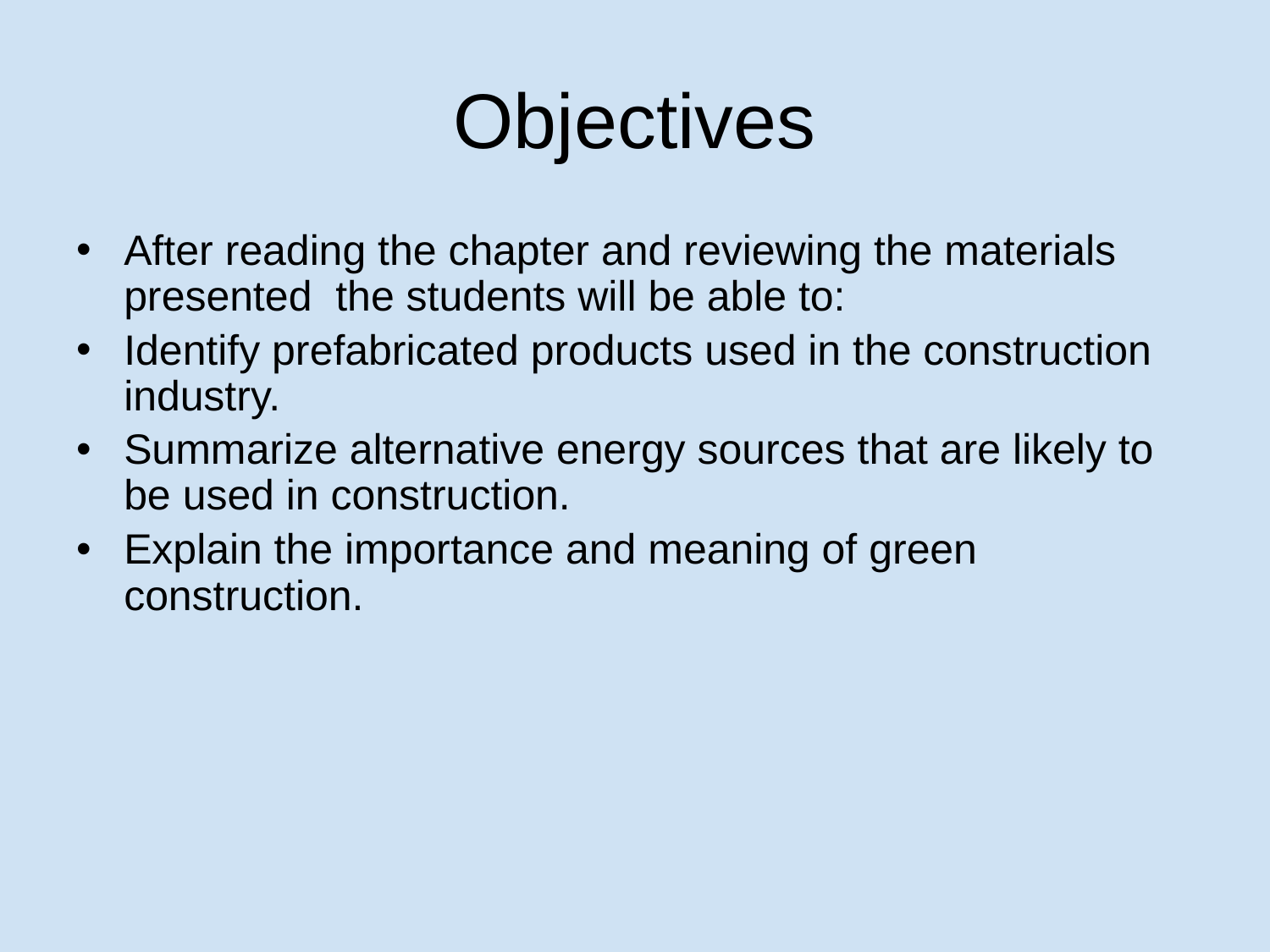

# Objectives
After reading the chapter and reviewing the materials presented  the students will be able to:
Identify prefabricated products used in the construction industry.
Summarize alternative energy sources that are likely to be used in construction.
Explain the importance and meaning of green construction.